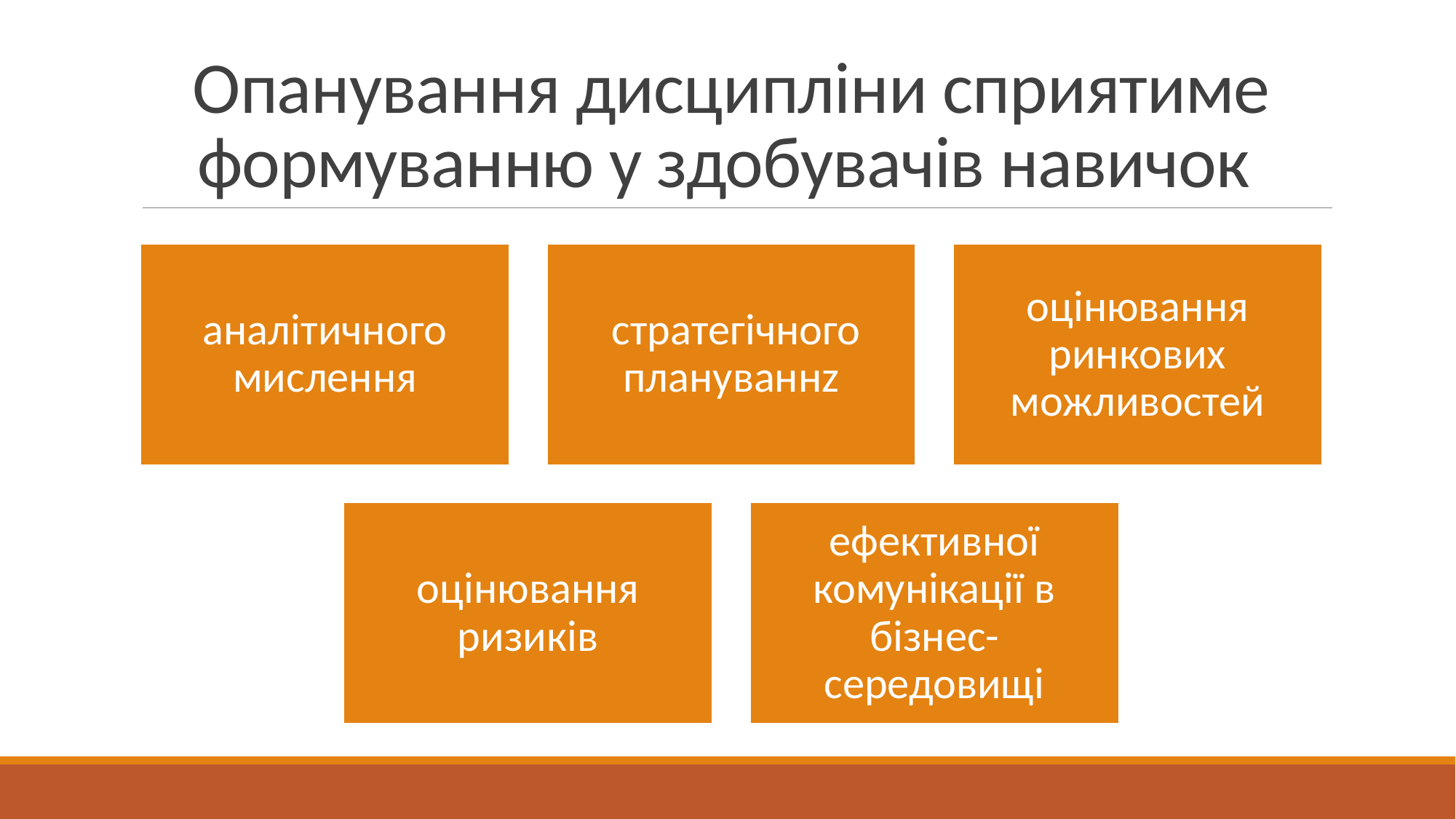

# Опанування дисципліни сприятиме формуванню у здобувачів навичок
аналітичного мислення
 стратегічного плануваннz
оцінювання ринкових можливостей
оцінювання ризиків
ефективної комунікації в бізнес-середовищі